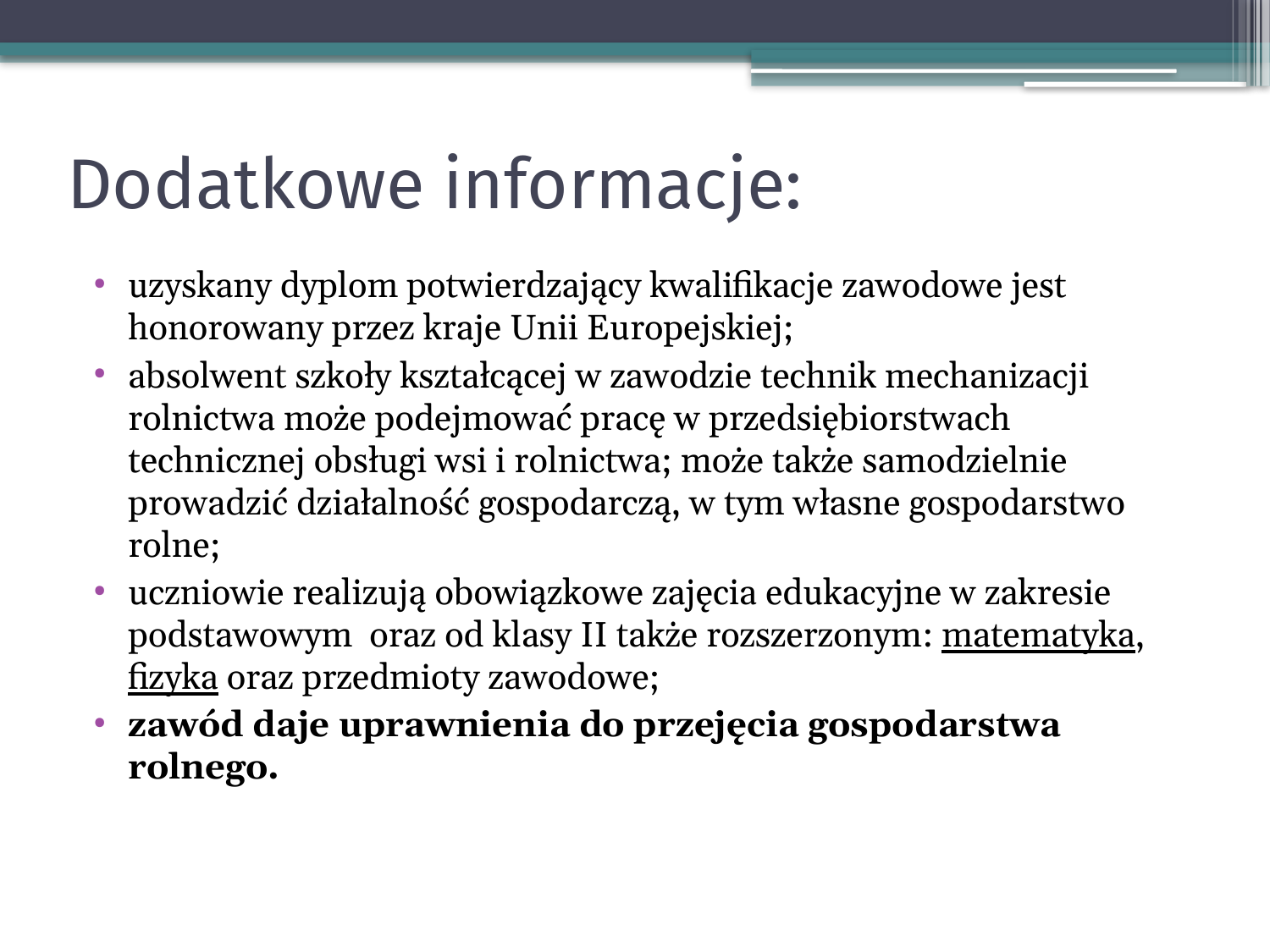

# Dodatkowe informacje:
uzyskany dyplom potwierdzający kwalifikacje zawodowe jest honorowany przez kraje Unii Europejskiej;
absolwent szkoły kształcącej w zawodzie technik mechanizacji rolnictwa może podejmować pracę w przedsiębiorstwach technicznej obsługi wsi i rolnictwa; może także samodzielnie prowadzić działalność gospodarczą, w tym własne gospodarstwo rolne;
uczniowie realizują obowiązkowe zajęcia edukacyjne w zakresie podstawowym  oraz od klasy II także rozszerzonym: matematyka, fizyka oraz przedmioty zawodowe;
zawód daje uprawnienia do przejęcia gospodarstwa rolnego.